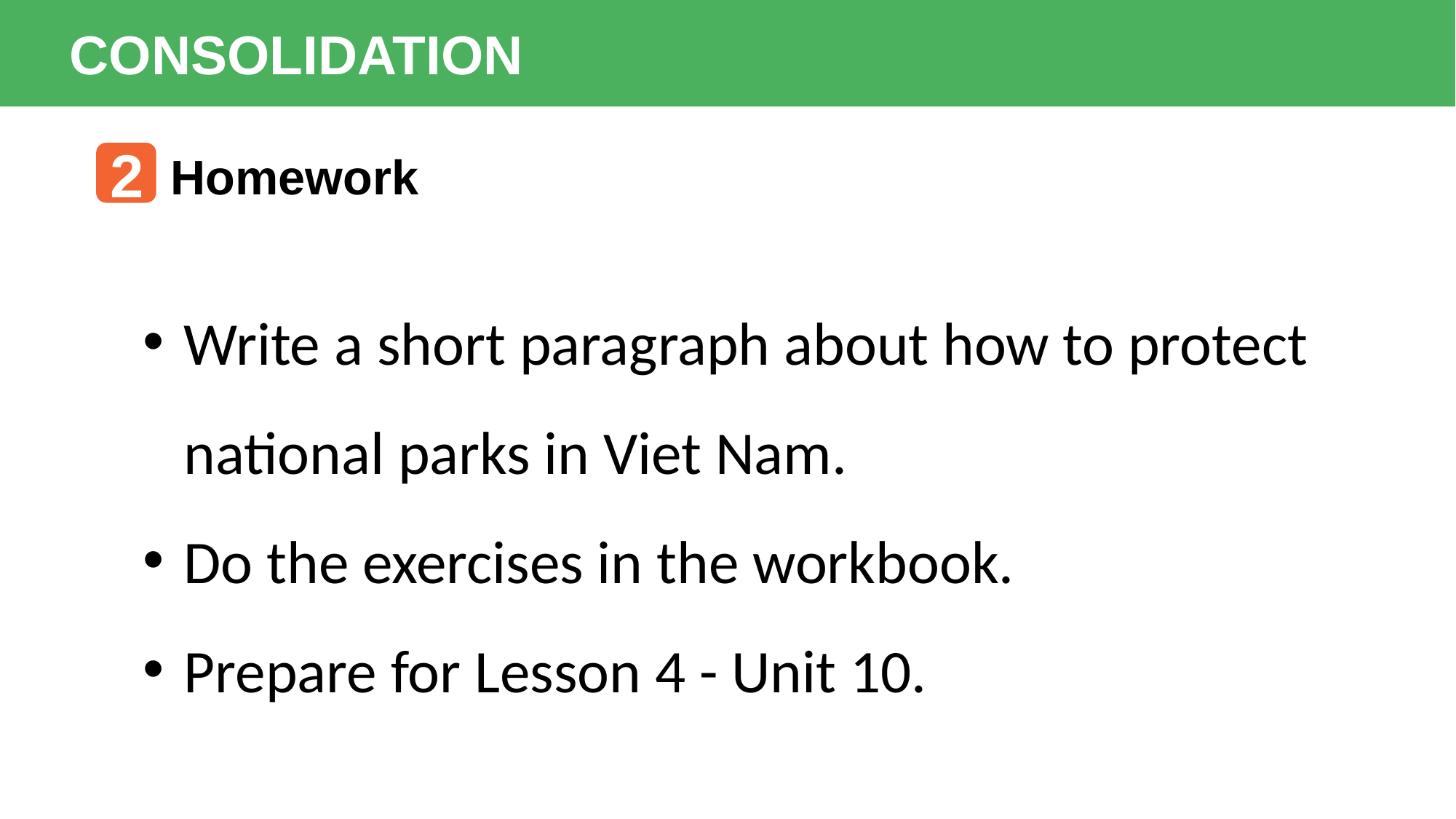

CONSOLIDATION
2
Homework

Write a short paragraph about how to protect national parks in Viet Nam.
Do the exercises in the workbook.
Prepare for Lesson 4 - Unit 10.